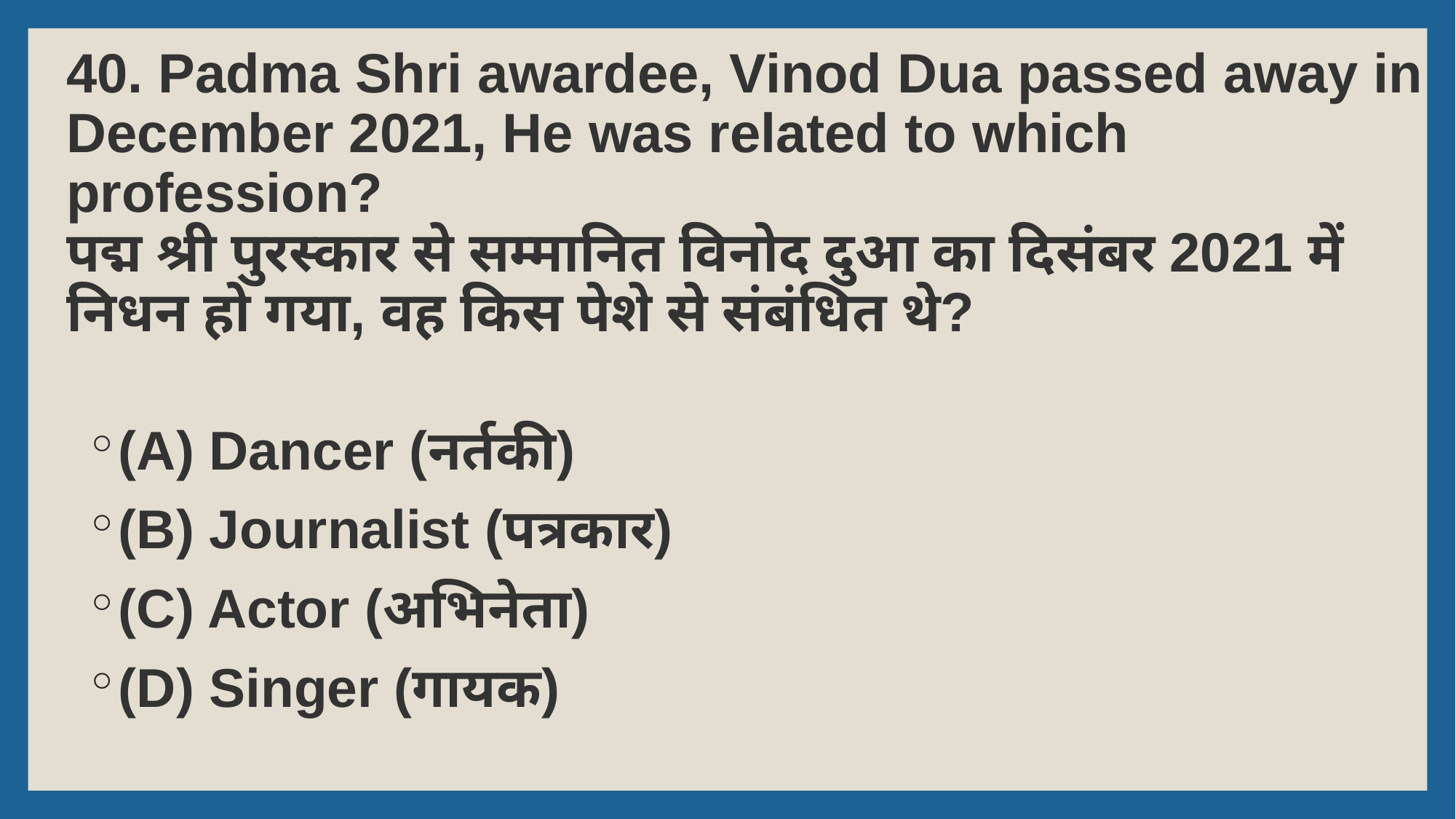

# 40. Padma Shri awardee, Vinod Dua passed away in December 2021, He was related to which profession? पद्म श्री पुरस्कार से सम्मानित विनोद दुआ का दिसंबर 2021 में निधन हो गया, वह किस पेशे से संबंधित थे?
(A) Dancer (नर्तकी)
(B) Journalist (पत्रकार)
(C) Actor (अभिनेता)
(D) Singer (गायक)